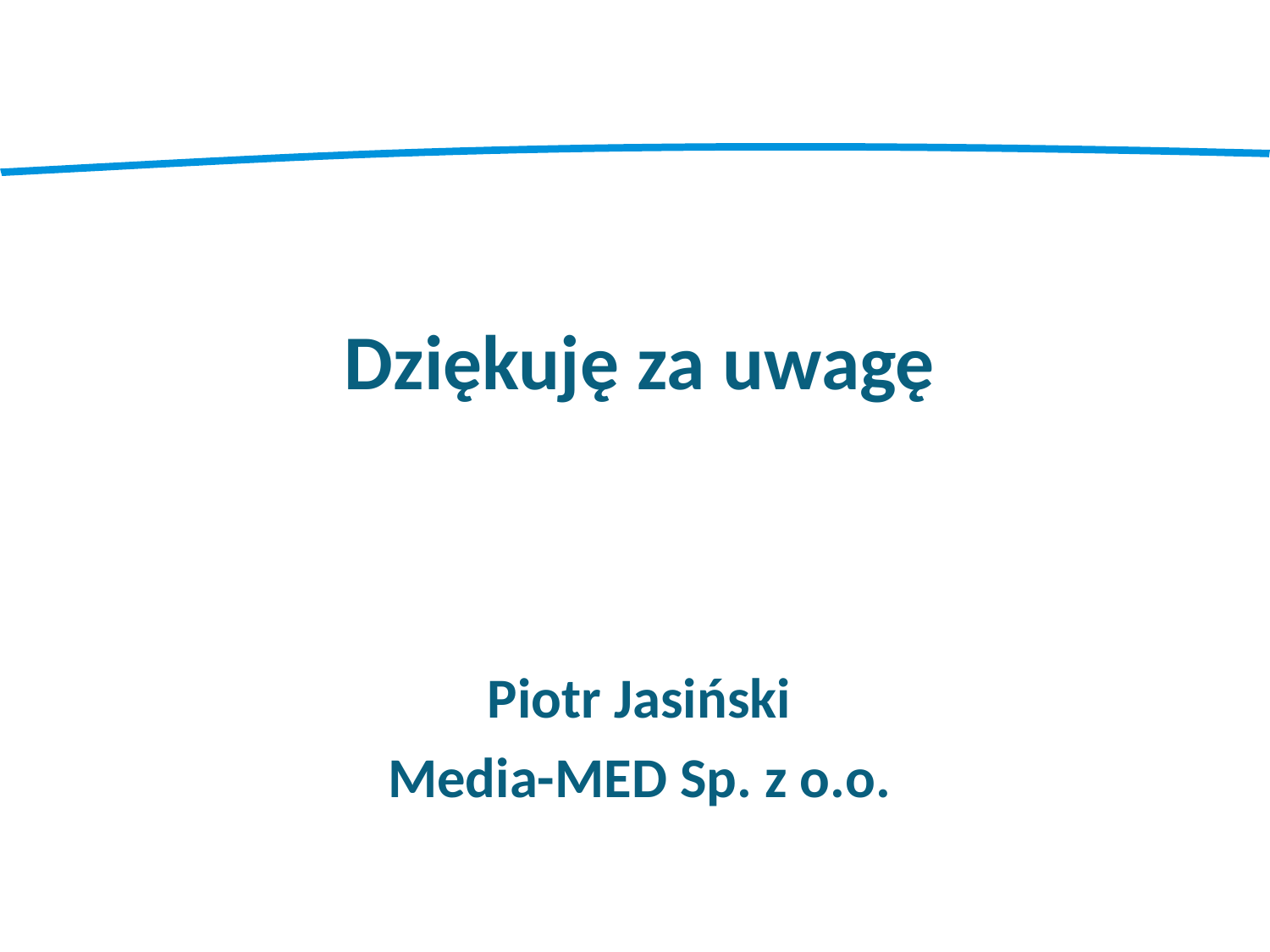

Dziękuję za uwagę
Piotr Jasiński
Media-MED Sp. z o.o.